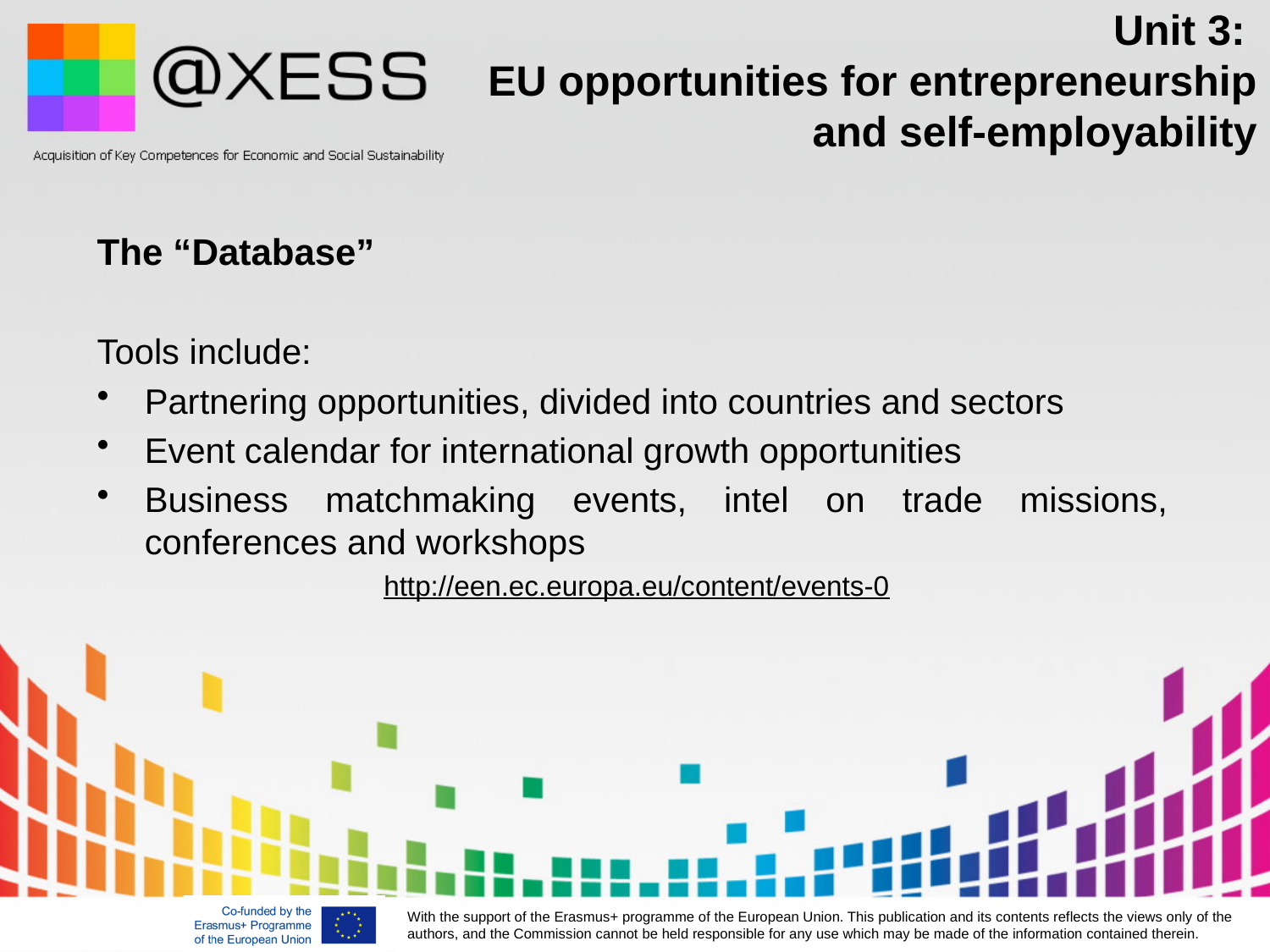

# Unit 3: EU opportunities for entrepreneurship and self-employability
The “Database”

Tools include:
Partnering opportunities, divided into countries and sectors
Event calendar for international growth opportunities
Business matchmaking events, intel on trade missions, conferences and workshops
http://een.ec.europa.eu/content/events-0